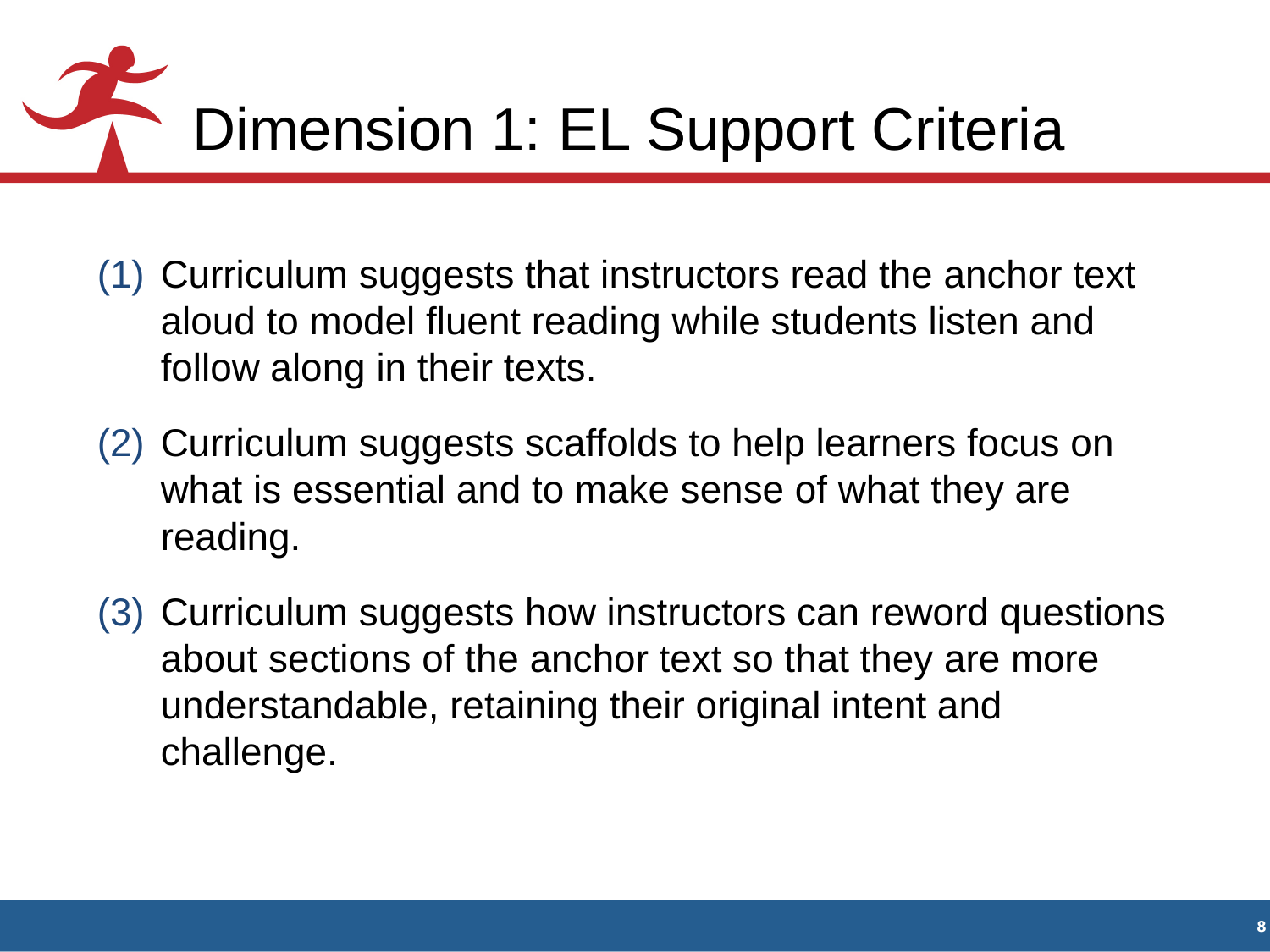

# Dimension 1: EL Support Criteria
Curriculum suggests that instructors read the anchor text aloud to model fluent reading while students listen and follow along in their texts.
Curriculum suggests scaffolds to help learners focus on what is essential and to make sense of what they are reading.
Curriculum suggests how instructors can reword questions about sections of the anchor text so that they are more understandable, retaining their original intent and challenge.